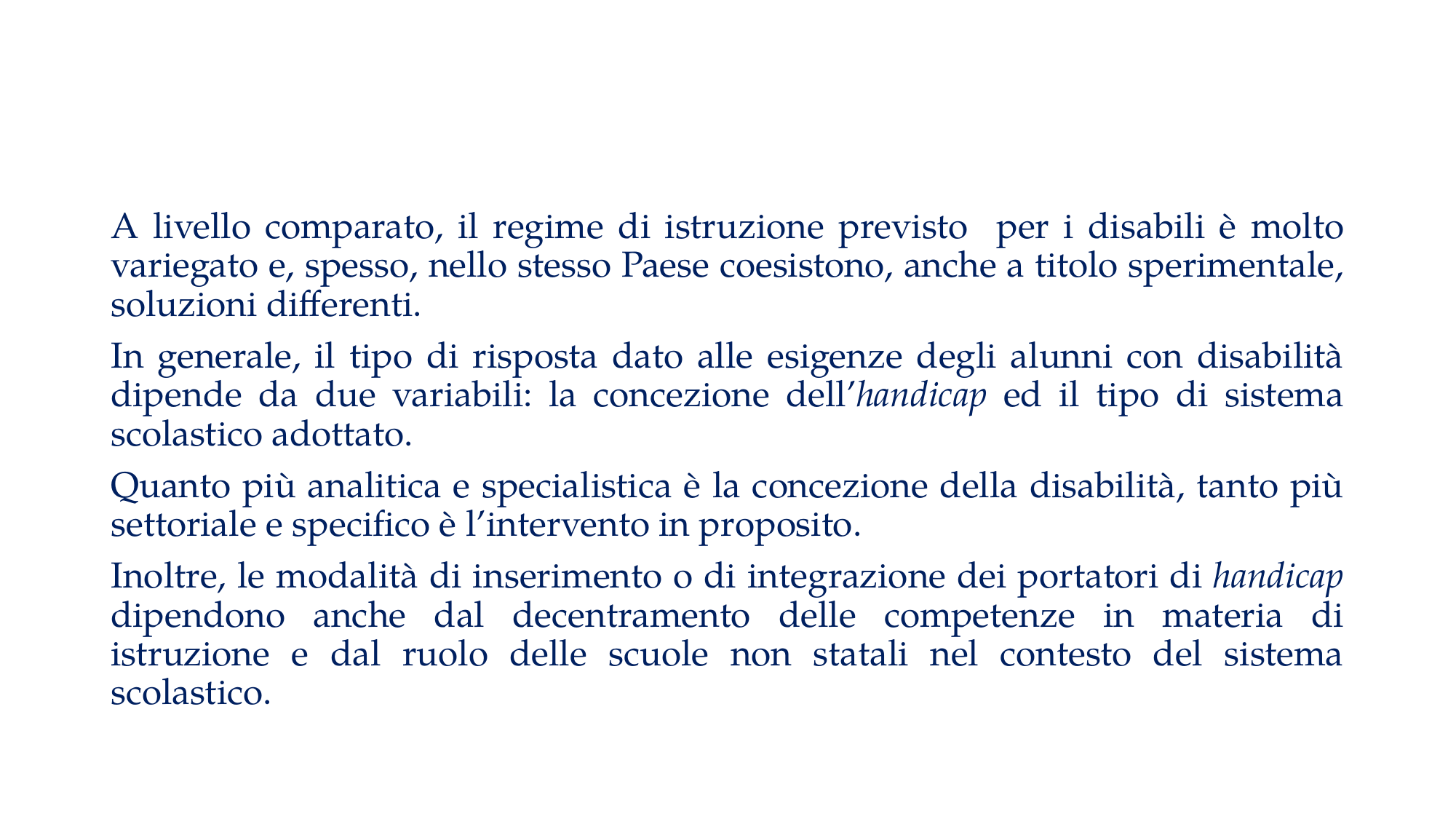

A livello comparato, il regime di istruzione previsto  per i disabili è molto variegato e, spesso, nello stesso Paese coesistono, anche a titolo sperimentale, soluzioni differenti.
In generale, il tipo di risposta dato alle esigenze degli alunni con disabilità dipende da due variabili: la concezione dell’handicap ed il tipo di sistema scolastico adottato.
Quanto più analitica e specialistica è la concezione della disabilità, tanto più settoriale e specifico è l’intervento in proposito.
Inoltre, le modalità di inserimento o di integrazione dei portatori di handicap dipendono anche dal decentramento delle competenze in materia di istruzione e dal ruolo delle scuole non statali nel contesto del sistema scolastico.